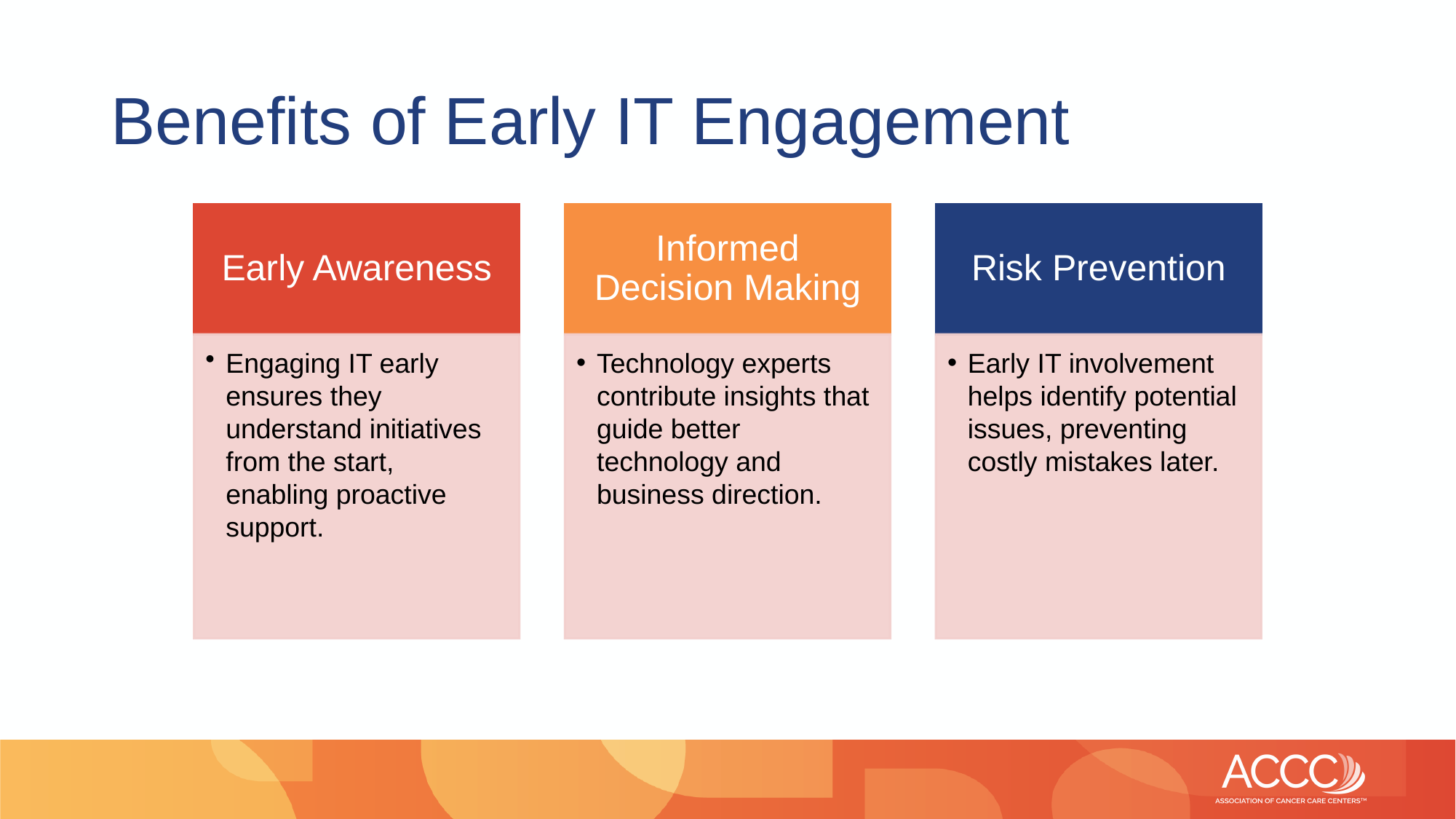

# Benefits of Early IT Engagement
Early Awareness
Engaging IT early ensures they understand initiatives from the start, enabling proactive support.
Informed Decision Making
Technology experts contribute insights that guide better technology and business direction.
Risk Prevention
Early IT involvement helps identify potential issues, preventing costly mistakes later.